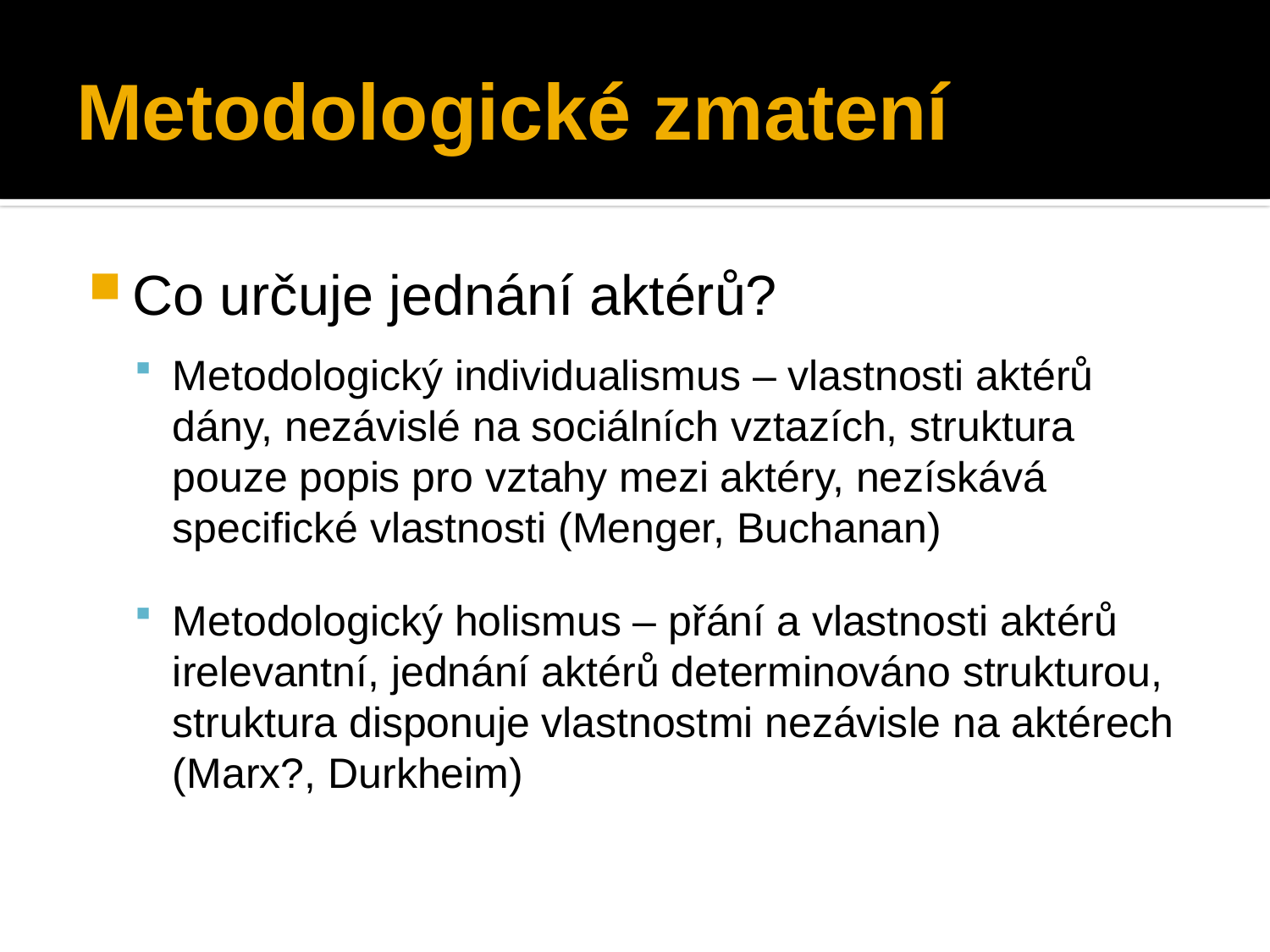

# Metodologické zmatení
Co určuje jednání aktérů?
Metodologický individualismus – vlastnosti aktérů dány, nezávislé na sociálních vztazích, struktura pouze popis pro vztahy mezi aktéry, nezískává specifické vlastnosti (Menger, Buchanan)
Metodologický holismus – přání a vlastnosti aktérů irelevantní, jednání aktérů determinováno strukturou, struktura disponuje vlastnostmi nezávisle na aktérech (Marx?, Durkheim)